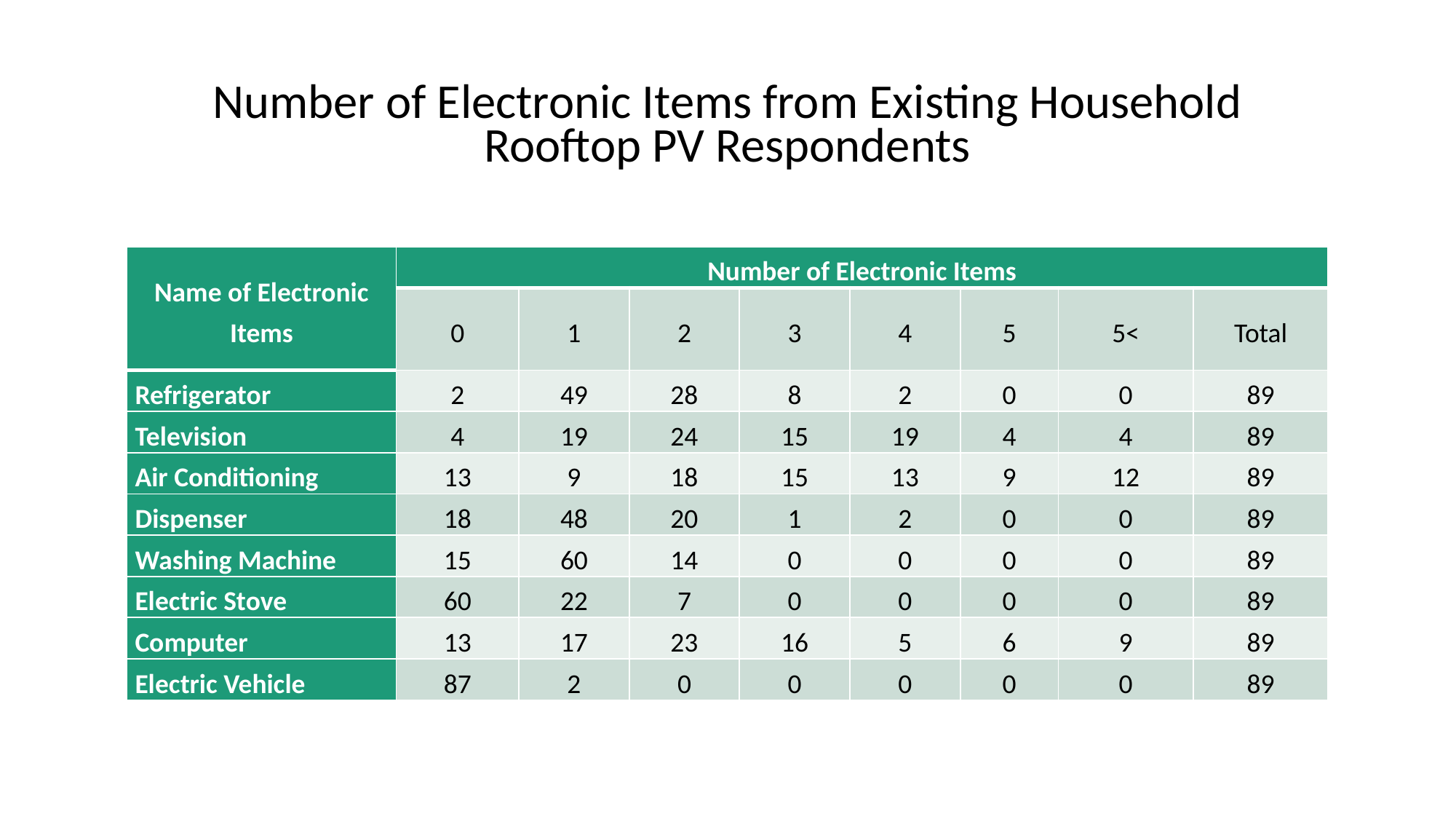

Number of Electronic Items from Existing Household Rooftop PV Respondents
| Name of Electronic Items | Number of Electronic Items |  |  |  |  |  |  |  |
| --- | --- | --- | --- | --- | --- | --- | --- | --- |
|  | 0 | 1 | 2 | 3 | 4 | 5 | 5< | Total |
| Refrigerator | 2 | 49 | 28 | 8 | 2 | 0 | 0 | 89 |
| Television | 4 | 19 | 24 | 15 | 19 | 4 | 4 | 89 |
| Air Conditioning | 13 | 9 | 18 | 15 | 13 | 9 | 12 | 89 |
| Dispenser | 18 | 48 | 20 | 1 | 2 | 0 | 0 | 89 |
| Washing Machine | 15 | 60 | 14 | 0 | 0 | 0 | 0 | 89 |
| Electric Stove | 60 | 22 | 7 | 0 | 0 | 0 | 0 | 89 |
| Computer | 13 | 17 | 23 | 16 | 5 | 6 | 9 | 89 |
| Electric Vehicle | 87 | 2 | 0 | 0 | 0 | 0 | 0 | 89 |